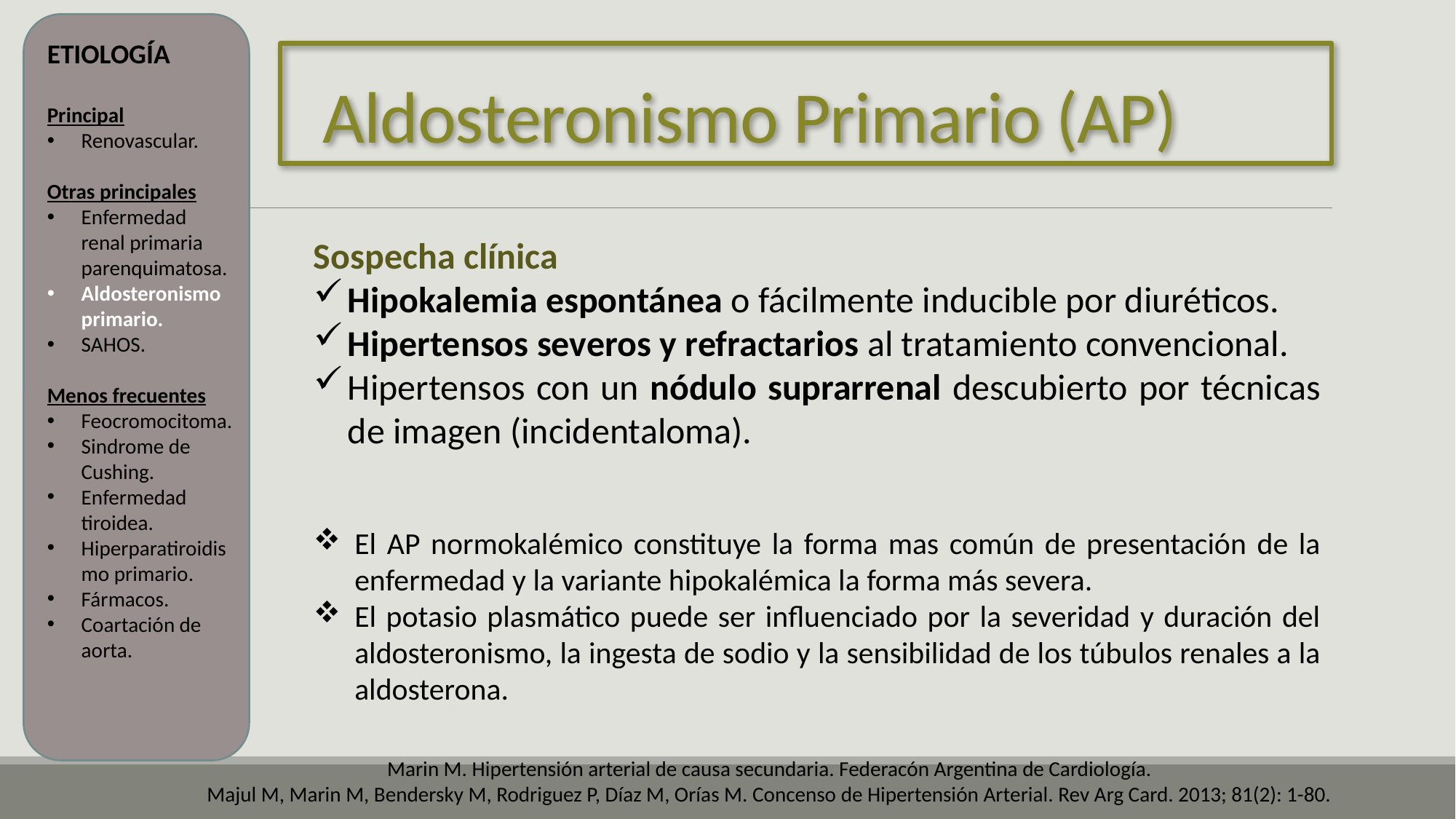

ETIOLOGÍA

Principal
Renovascular.

Otras principales
Enfermedad renal primaria parenquimatosa.
Aldosteronismo primario.
SAHOS.

Menos frecuentes
Feocromocitoma.
Sindrome de Cushing.
Enfermedad tiroidea.
Hiperparatiroidismo primario.
Fármacos.
Coartación de aorta.

# Aldosteronismo Primario (AP)
Sospecha clínica
Hipokalemia espontánea o fácilmente inducible por diuréticos.
Hipertensos severos y refractarios al tratamiento convencional.
Hipertensos con un nódulo suprarrenal descubierto por técnicas de imagen (incidentaloma).

El AP normokalémico constituye la forma mas común de presentación de la enfermedad y la variante hipokalémica la forma más severa.
El potasio plasmático puede ser influenciado por la severidad y duración del aldosteronismo, la ingesta de sodio y la sensibilidad de los túbulos renales a la aldosterona.
Marin M. Hipertensión arterial de causa secundaria. Federacón Argentina de Cardiología.
Majul M, Marin M, Bendersky M, Rodriguez P, Díaz M, Orías M. Concenso de Hipertensión Arterial. Rev Arg Card. 2013; 81(2): 1-80.